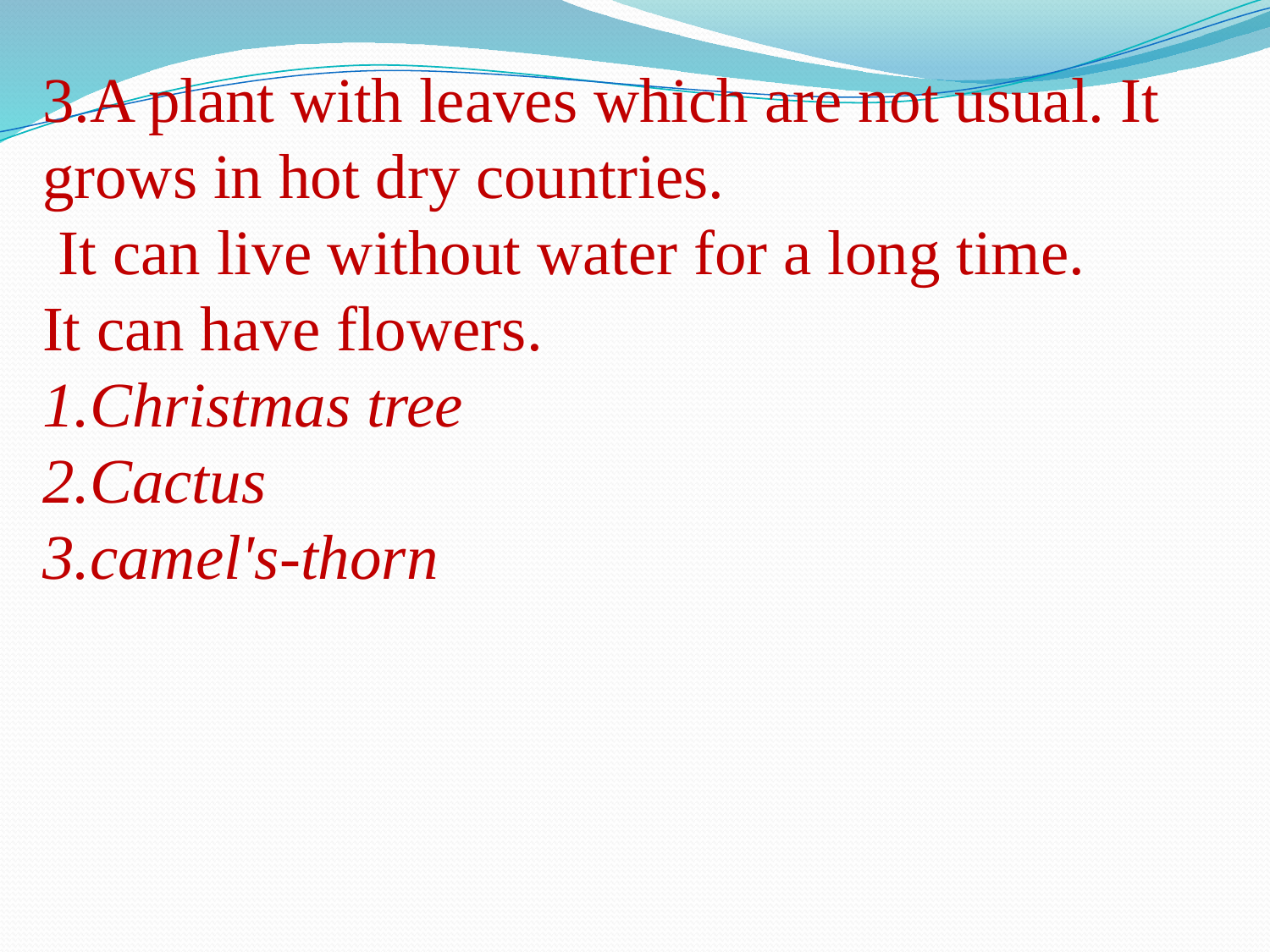

3.A plant with leaves which are not usual. It grows in hot dry countries.
 It can live without water for a long time.
It can have flowers.
Christmas tree
Cactus
camel's-thorn